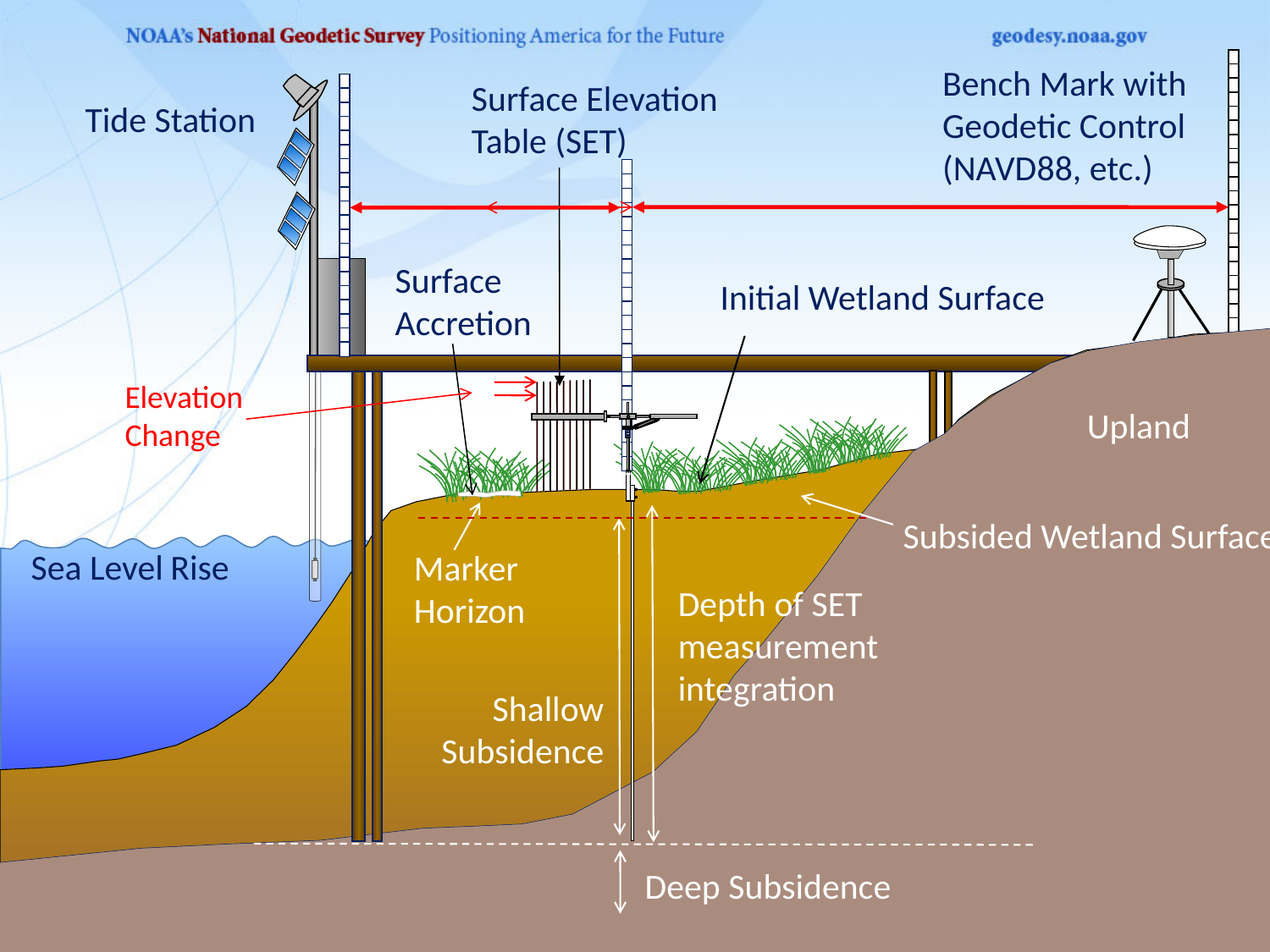

Bench Mark with Geodetic Control (NAVD88, etc.)
Surface Elevation Table (SET)

Tide Station

Surface Accretion
Initial Wetland Surface

Elevation Change

Upland

Subsided Wetland Surface

Marker Horizon

Rise
Sea Level
Depth of SET measurement integration
Shallow Subsidence

Deep Subsidence